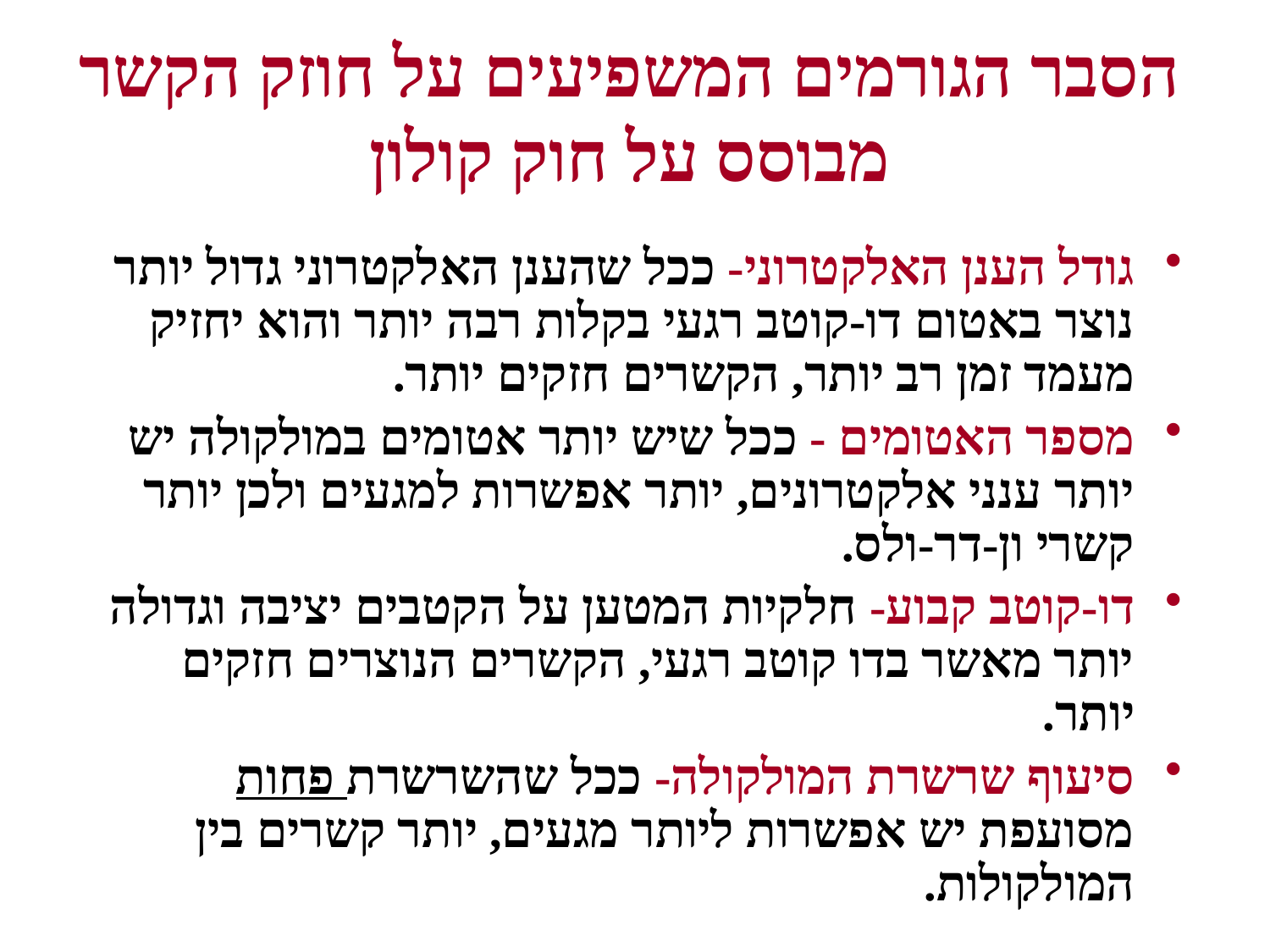

# הסבר הגורמים המשפיעים על חוזק הקשר מבוסס על חוק קולון
גודל הענן האלקטרוני- ככל שהענן האלקטרוני גדול יותר נוצר באטום דו-קוטב רגעי בקלות רבה יותר והוא יחזיק מעמד זמן רב יותר, הקשרים חזקים יותר.
מספר האטומים - ככל שיש יותר אטומים במולקולה יש יותר ענני אלקטרונים, יותר אפשרות למגעים ולכן יותר קשרי ון-דר-ולס.
דו-קוטב קבוע- חלקיות המטען על הקטבים יציבה וגדולה יותר מאשר בדו קוטב רגעי, הקשרים הנוצרים חזקים יותר.
סיעוף שרשרת המולקולה- ככל שהשרשרת פחות מסועפת יש אפשרות ליותר מגעים, יותר קשרים בין המולקולות.